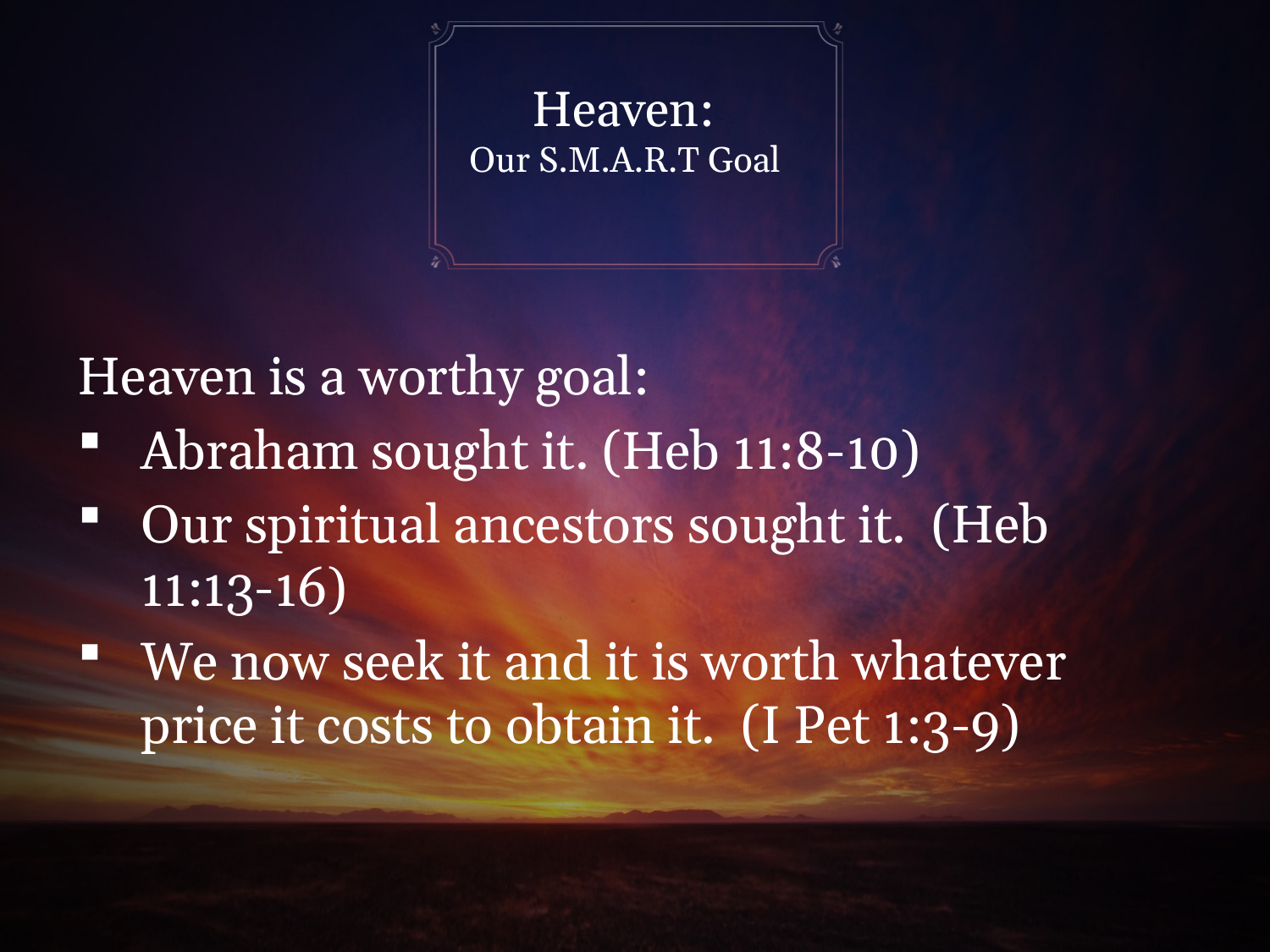

# Heaven: Our S.M.A.R.T Goal
Heaven is a worthy goal:
Abraham sought it. (Heb 11:8-10)
Our spiritual ancestors sought it.  (Heb 11:13-16)
We now seek it and it is worth whatever price it costs to obtain it.  (I Pet 1:3-9)